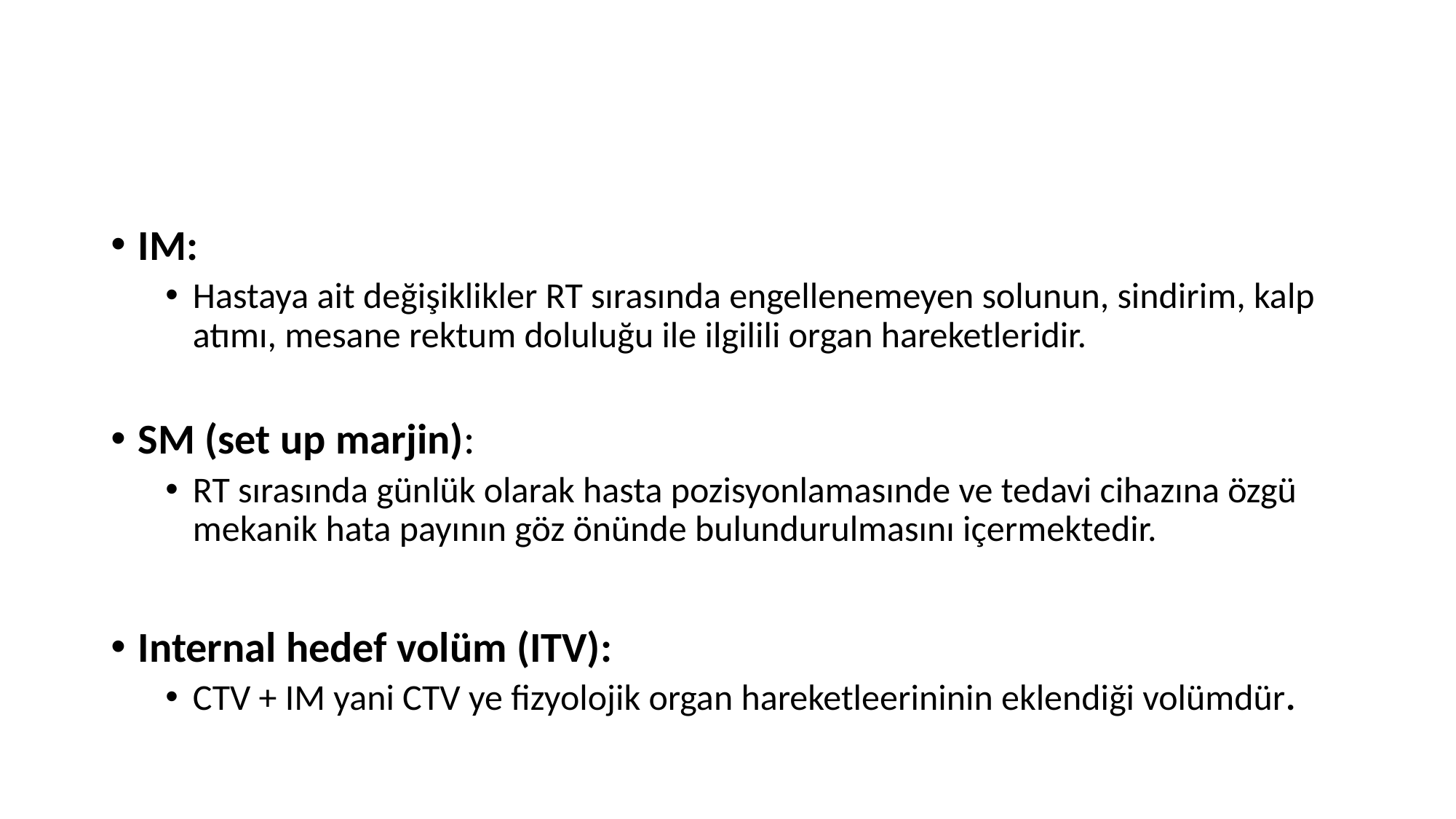

#
IM:
Hastaya ait değişiklikler RT sırasında engellenemeyen solunun, sindirim, kalp atımı, mesane rektum doluluğu ile ilgilili organ hareketleridir.

SM (set up marjin):
RT sırasında günlük olarak hasta pozisyonlamasınde ve tedavi cihazına özgü mekanik hata payının göz önünde bulundurulmasını içermektedir.

Internal hedef volüm (ITV):
CTV + IM yani CTV ye fizyolojik organ hareketleerininin eklendiği volümdür.